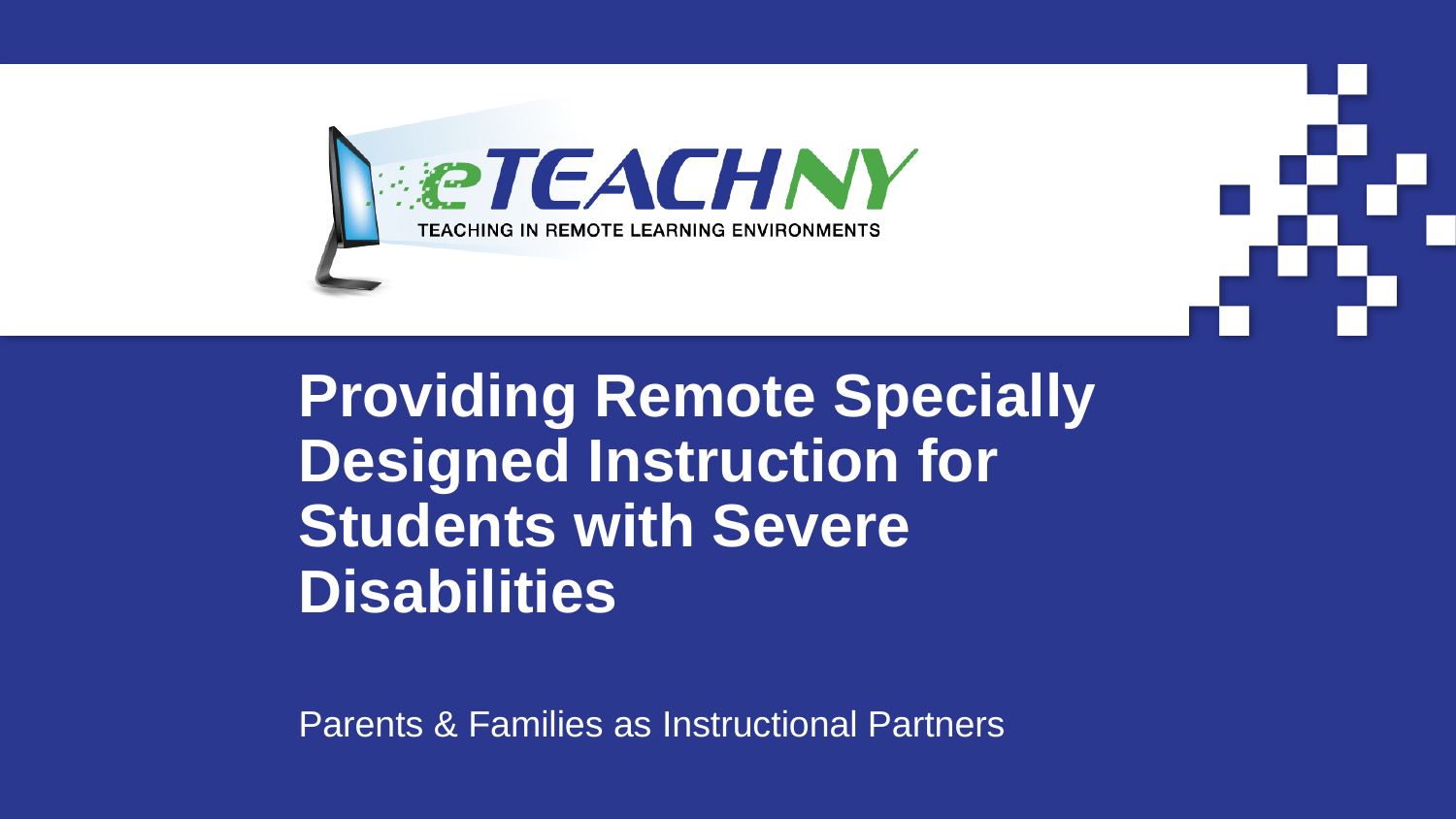

# Providing Remote Specially Designed Instruction for Students with Severe Disabilities
Parents & Families as Instructional Partners